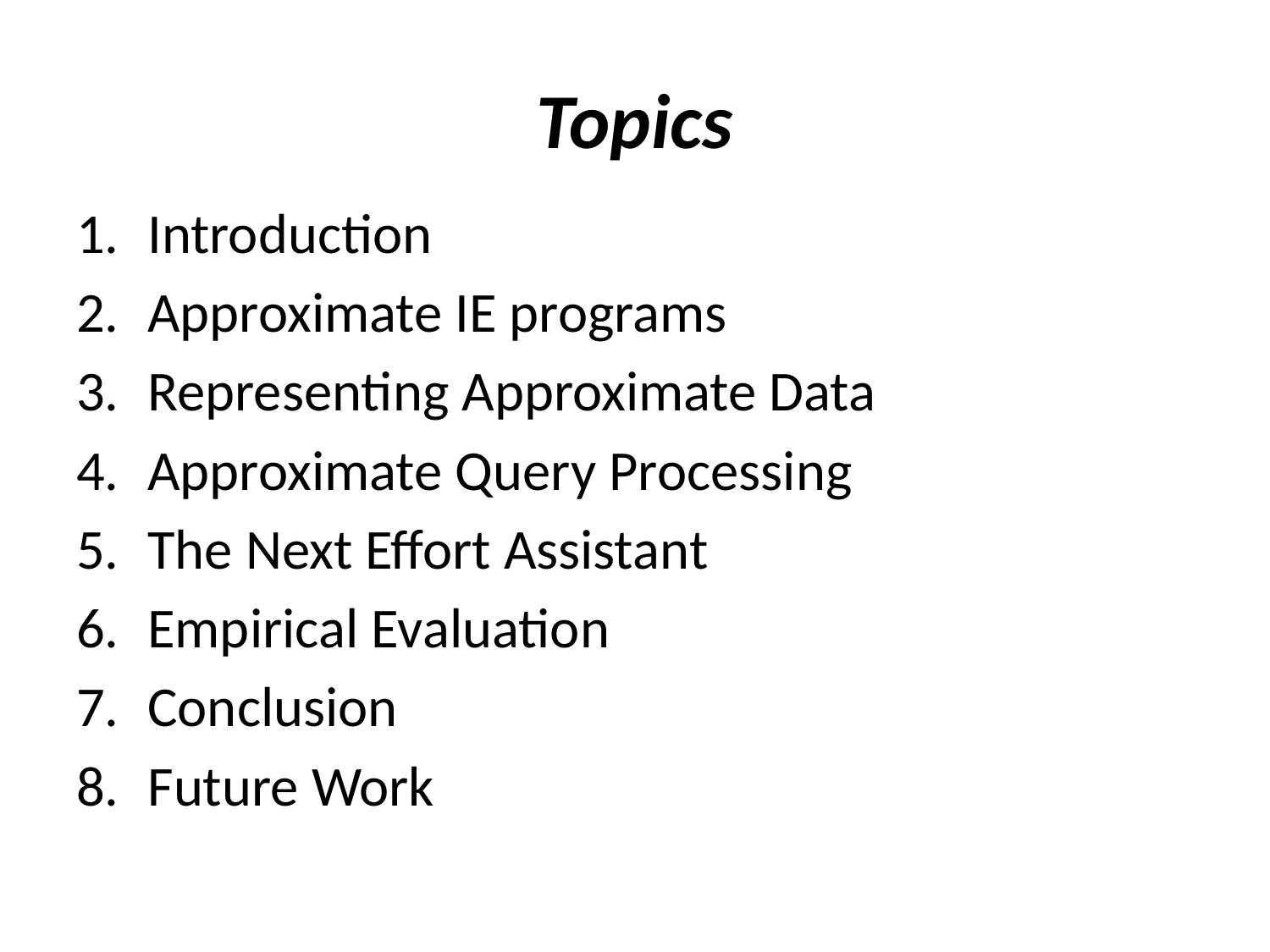

# Topics
Introduction
Approximate IE programs
Representing Approximate Data
Approximate Query Processing
The Next Effort Assistant
Empirical Evaluation
Conclusion
Future Work